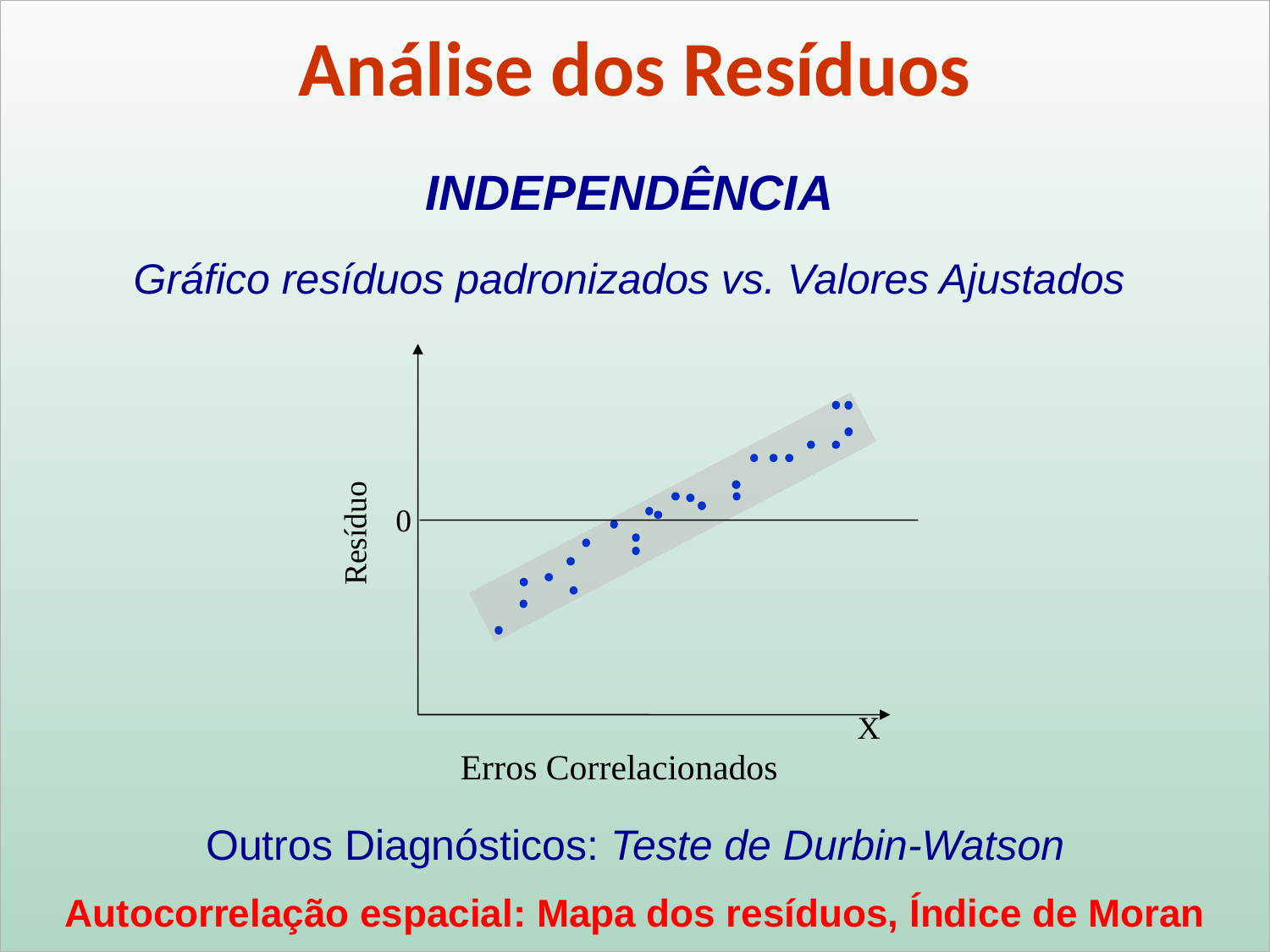

Análise dos Resíduos
INDEPENDÊNCIA
Gráfico resíduos padronizados vs. Valores Ajustados

0

Resíduo

X

Erros Correlacionados
Outros Diagnósticos: Teste de Durbin-Watson
Autocorrelação espacial: Mapa dos resíduos, Índice de Moran